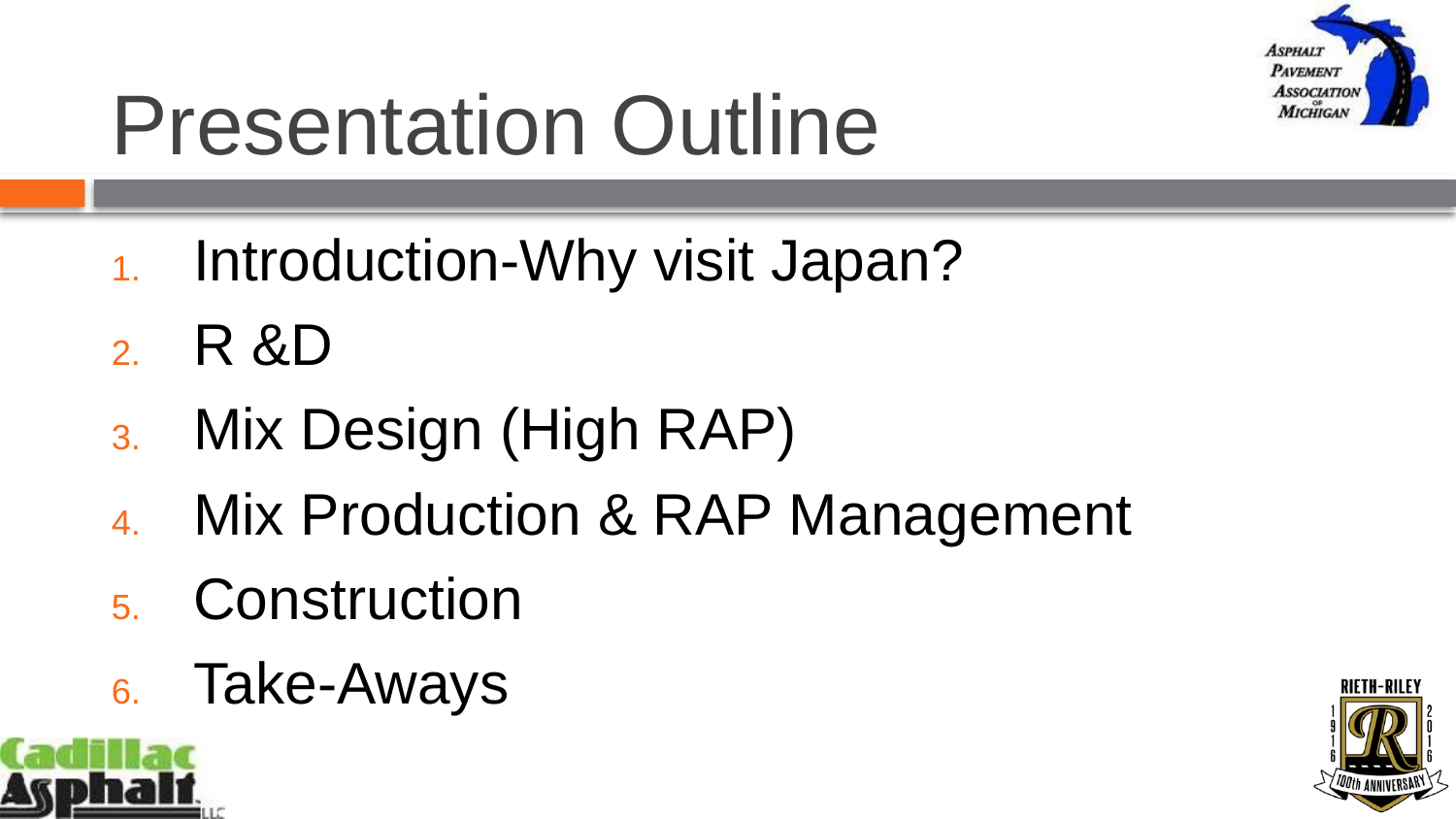

# Presentation Outline
Introduction-Why visit Japan?
R &D
Mix Design (High RAP)
Mix Production & RAP Management
Construction
Take-Aways